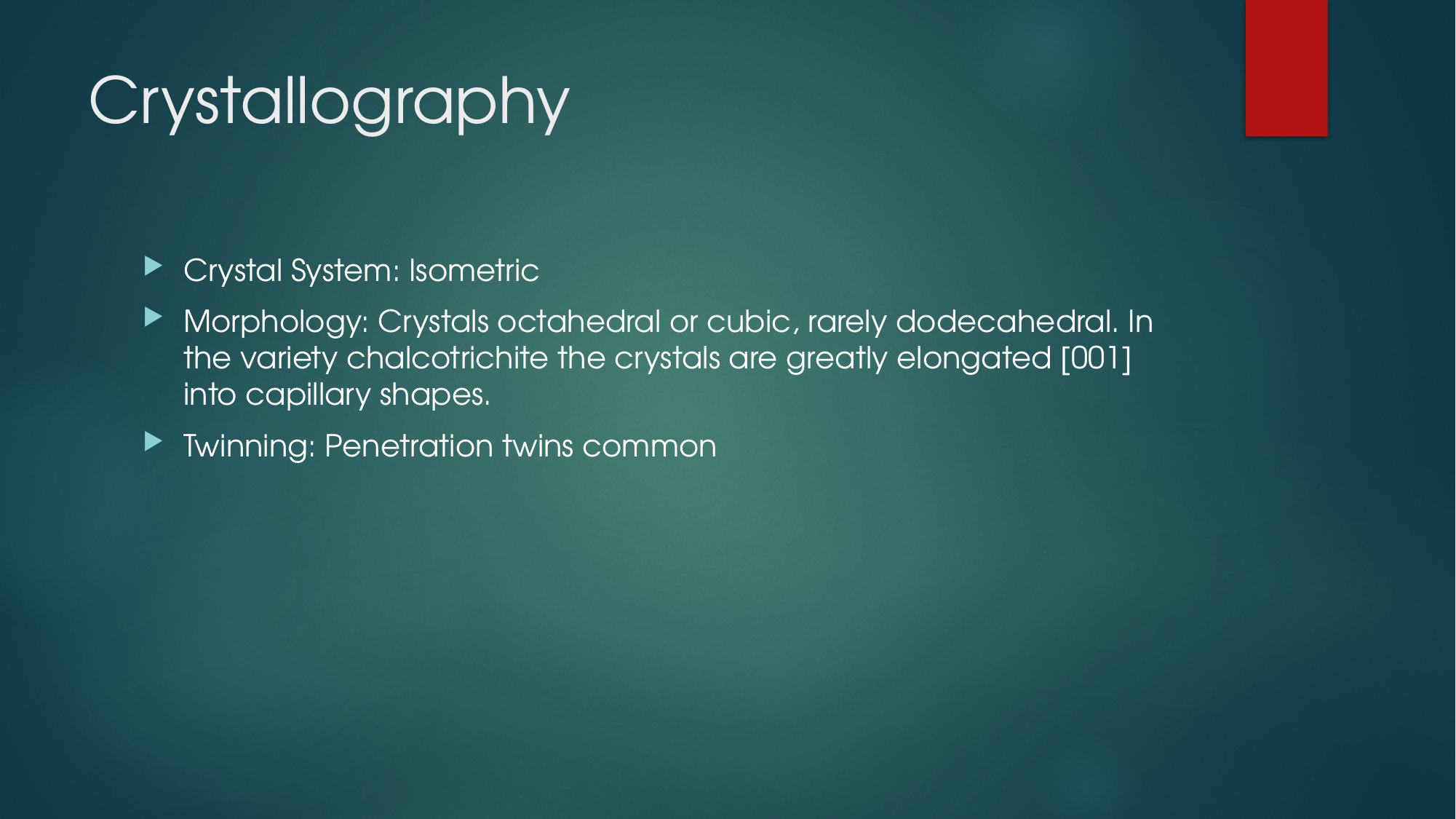

# Crystallography
Crystal System: Isometric
Morphology: Crystals octahedral or cubic, rarely dodecahedral. In the variety chalcotrichite the crystals are greatly elongated [001] into capillary shapes.
Twinning: Penetration twins common